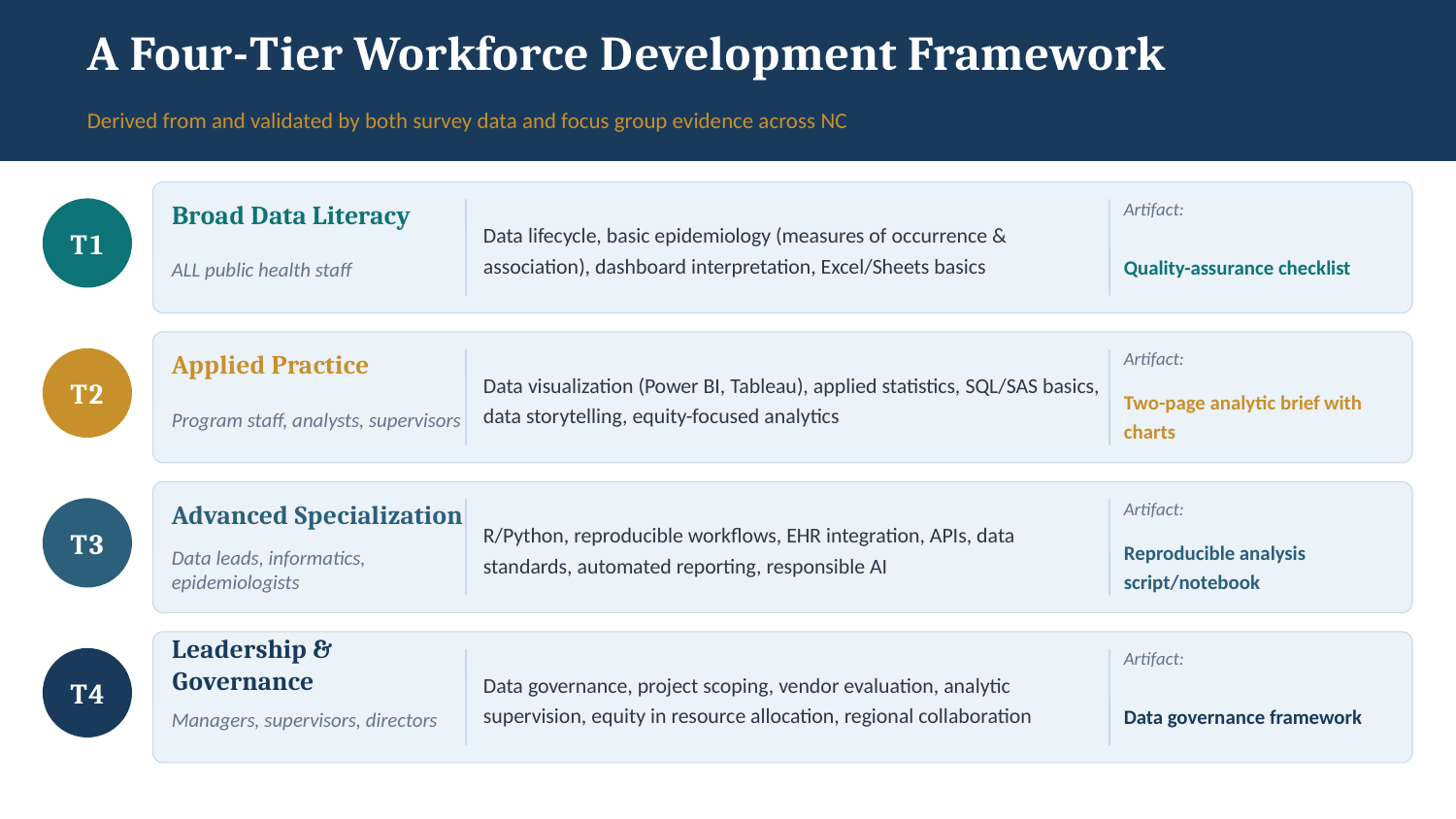

A Four-Tier Workforce Development Framework
Derived from and validated by both survey data and focus group evidence across NC

Broad Data Literacy
Data lifecycle, basic epidemiology (measures of occurrence & association), dashboard interpretation, Excel/Sheets basics
Artifact:

T1

Quality-assurance checklist
ALL public health staff

Applied Practice
Data visualization (Power BI, Tableau), applied statistics, SQL/SAS basics, data storytelling, equity-focused analytics
Artifact:

T2

Two-page analytic brief with charts
Program staff, analysts, supervisors

Advanced Specialization
R/Python, reproducible workflows, EHR integration, APIs, data standards, automated reporting, responsible AI
Artifact:

T3

Reproducible analysis script/notebook
Data leads, informatics, epidemiologists

Leadership & Governance
Data governance, project scoping, vendor evaluation, analytic supervision, equity in resource allocation, regional collaboration
Artifact:

T4

Data governance framework
Managers, supervisors, directors